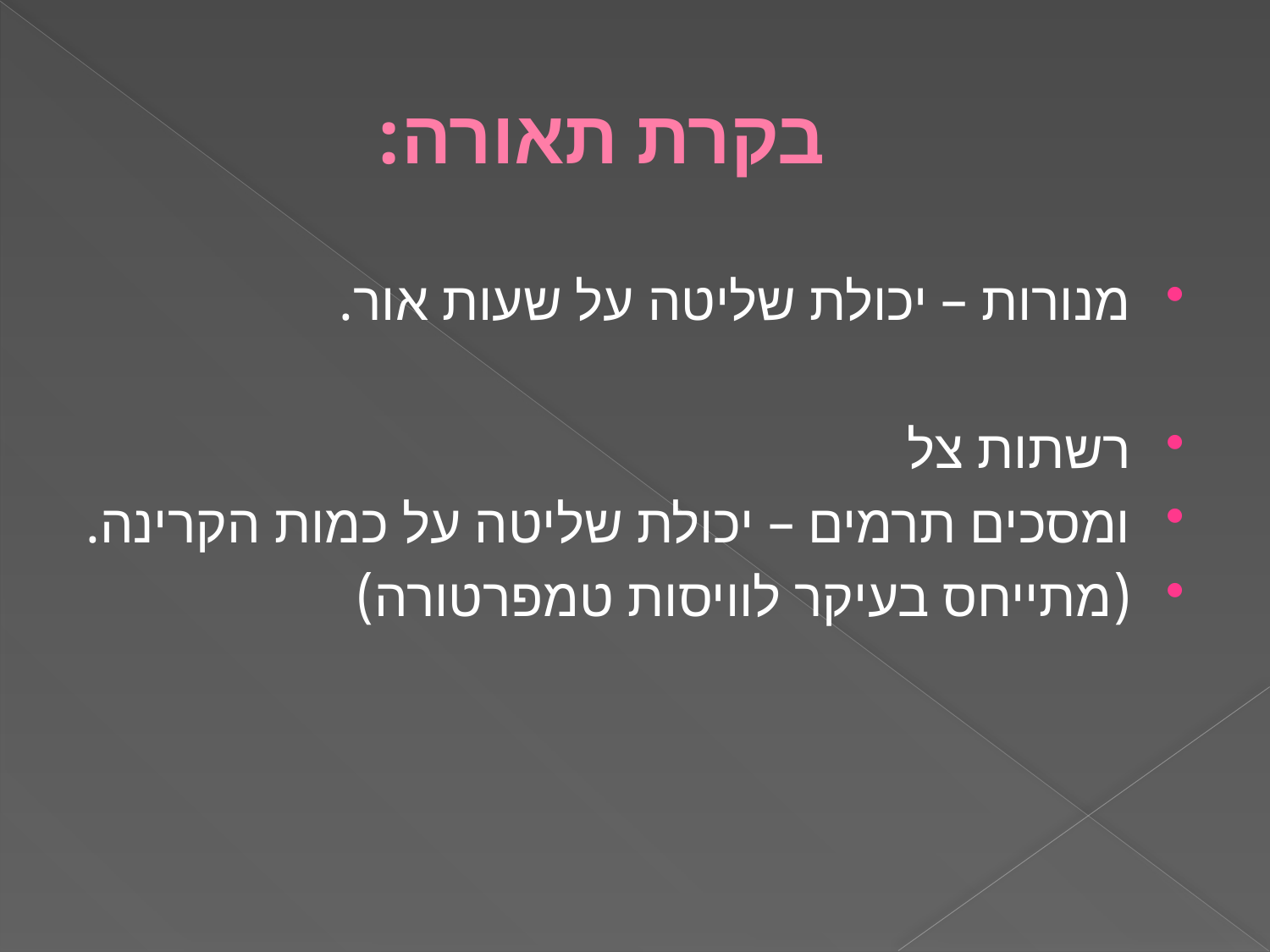

# בקרת תאורה:
מנורות – יכולת שליטה על שעות אור.

רשתות צל
ומסכים תרמים – יכולת שליטה על כמות הקרינה.
(מתייחס בעיקר לוויסות טמפרטורה)